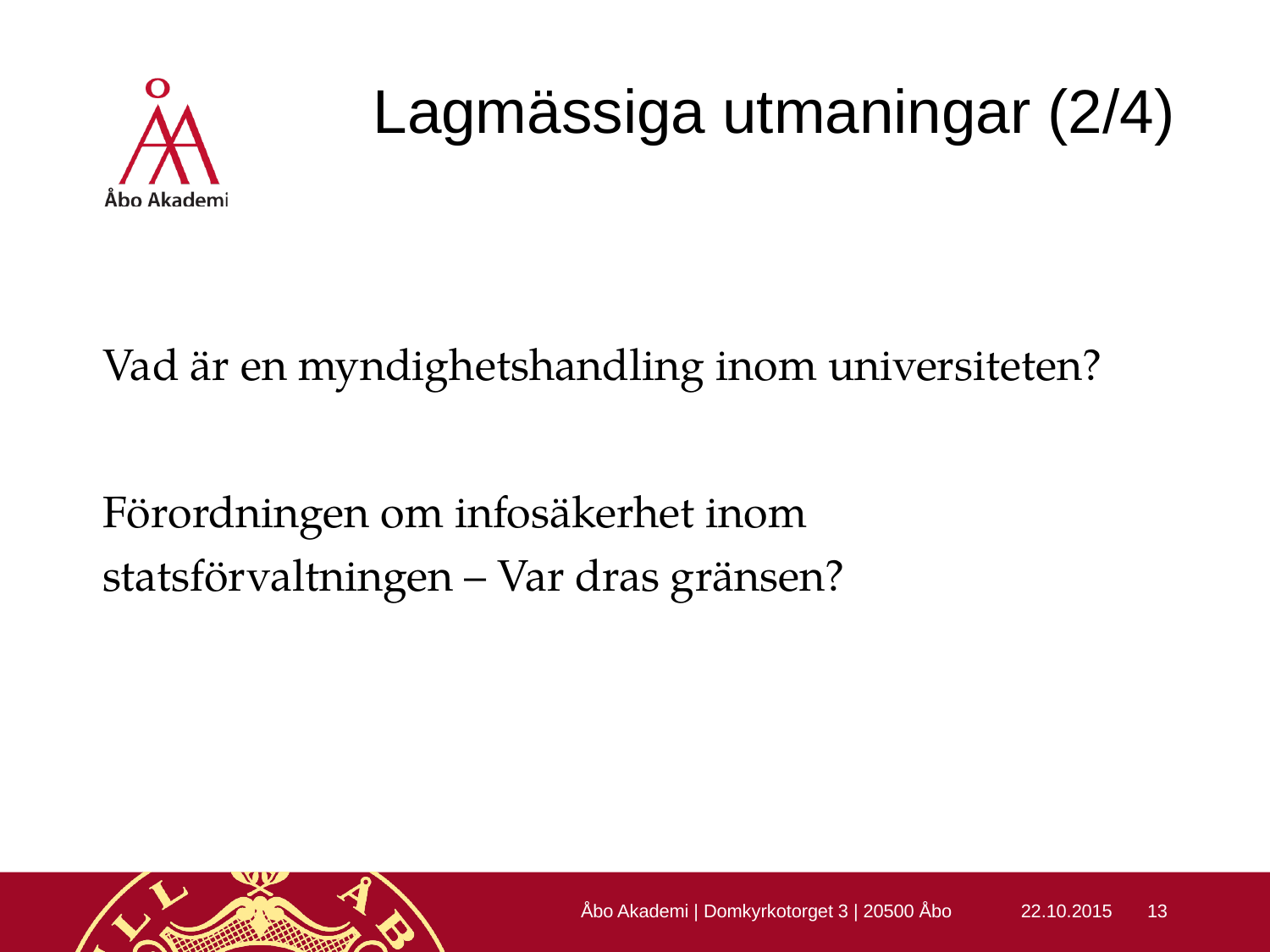

# Lagmässiga utmaningar (2/4)
Vad är en myndighetshandling inom universiteten?

Förordningen om infosäkerhet inom statsförvaltningen – Var dras gränsen?

Åbo Akademi | Domkyrkotorget 3 | 20500 Åbo
22.10.2015
13